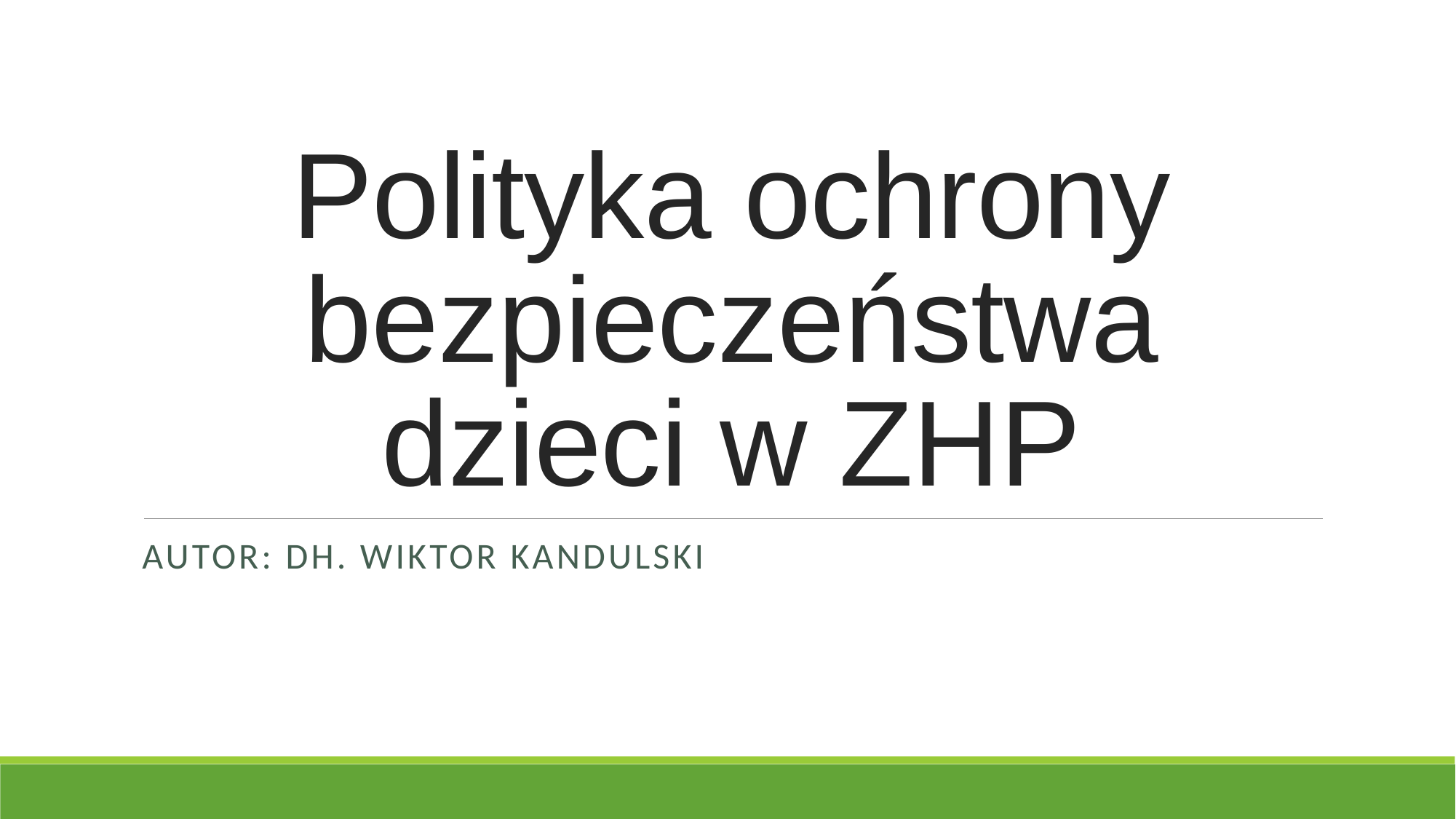

# Polityka ochrony bezpieczeństwa dzieci w ZHP
Autor: dh. Wiktor Kandulski